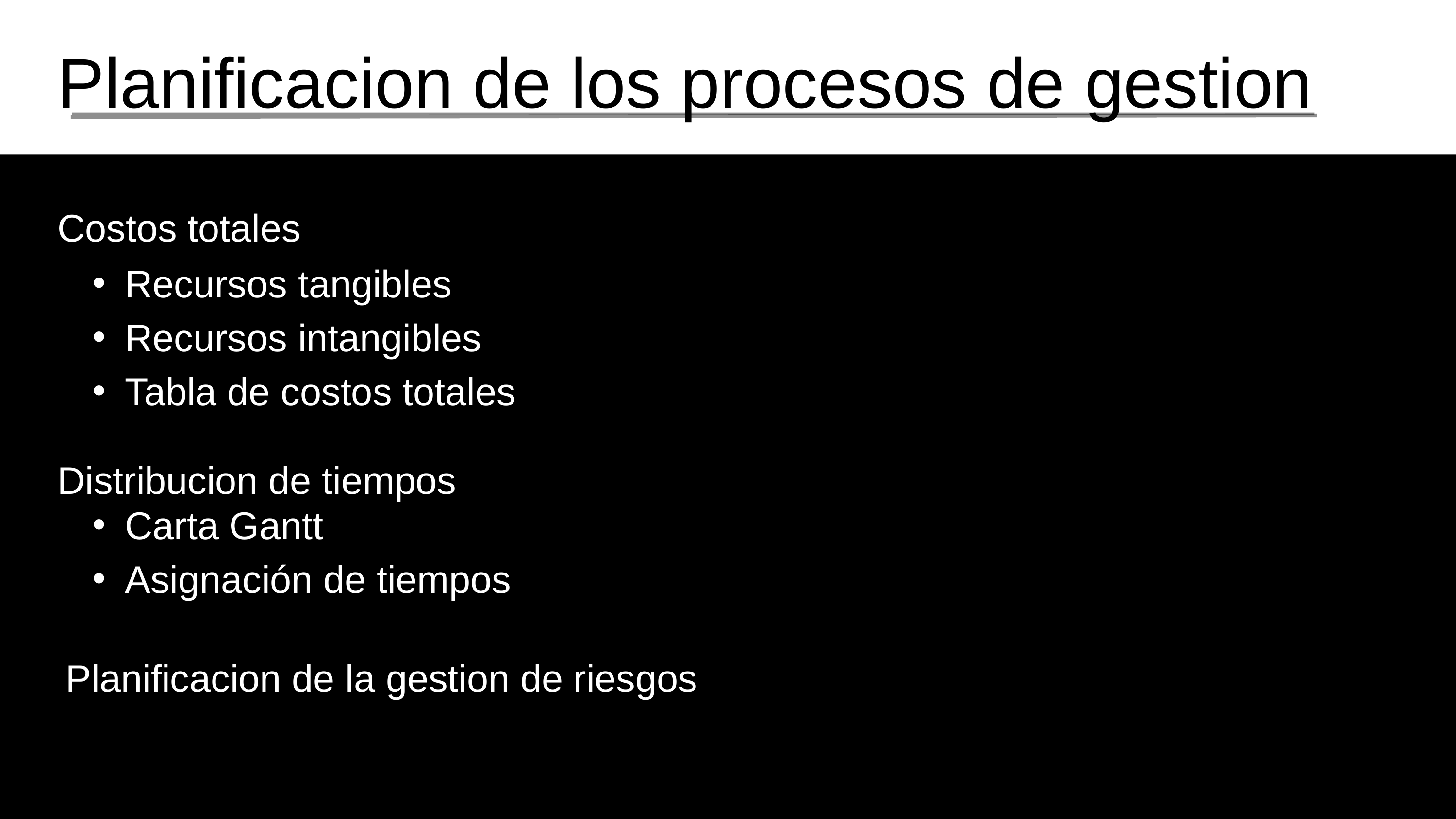

Planificacion de los procesos de gestion

Costos totales
Recursos tangibles
Recursos intangibles
Tabla de costos totales
Distribucion de tiempos
Carta Gantt
Asignación de tiempos
Planificacion de la gestion de riesgos